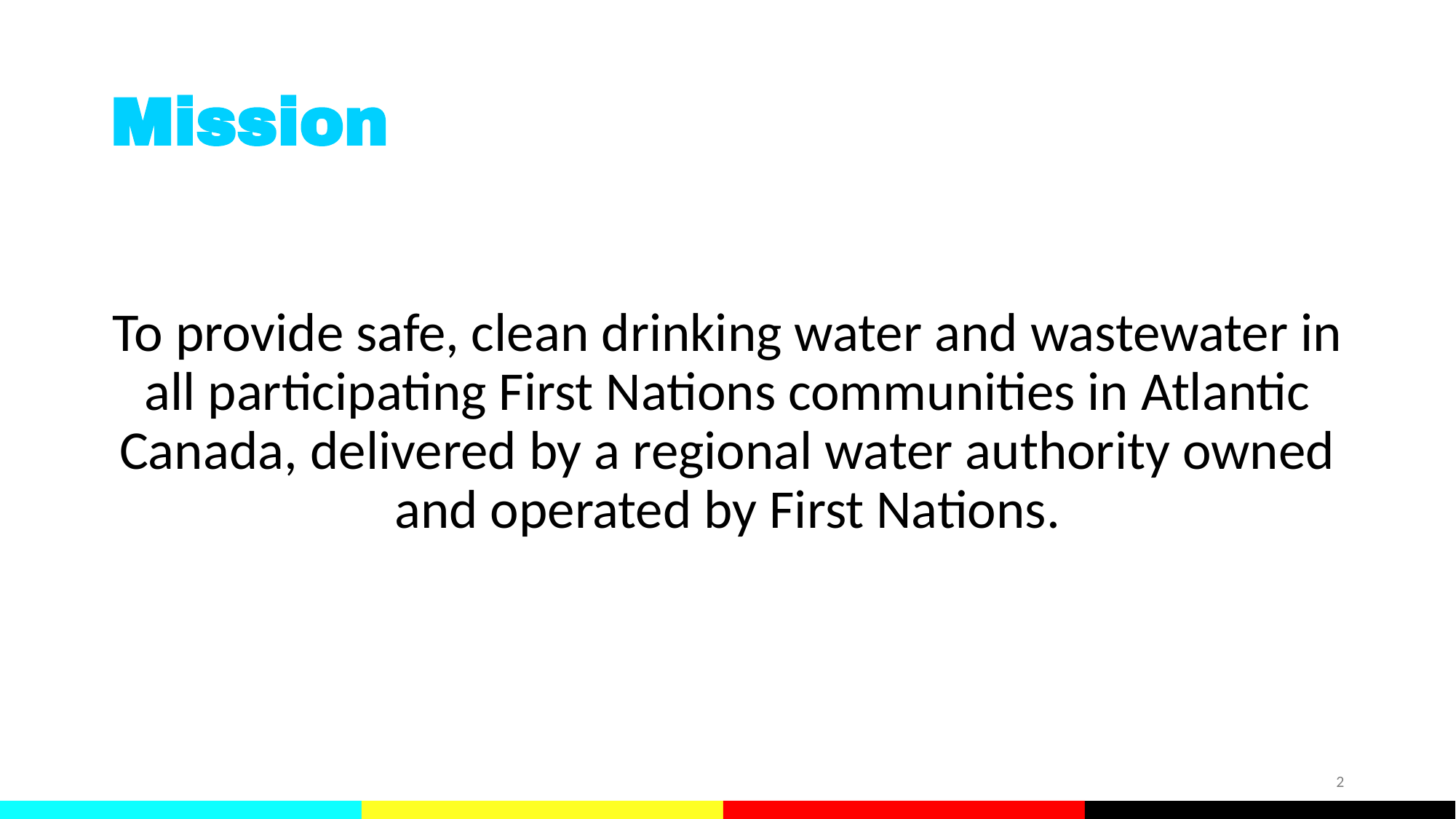

# Mission

To provide safe, clean drinking water and wastewater in all participating First Nations communities in Atlantic Canada, delivered by a regional water authority owned and operated by First Nations.

2